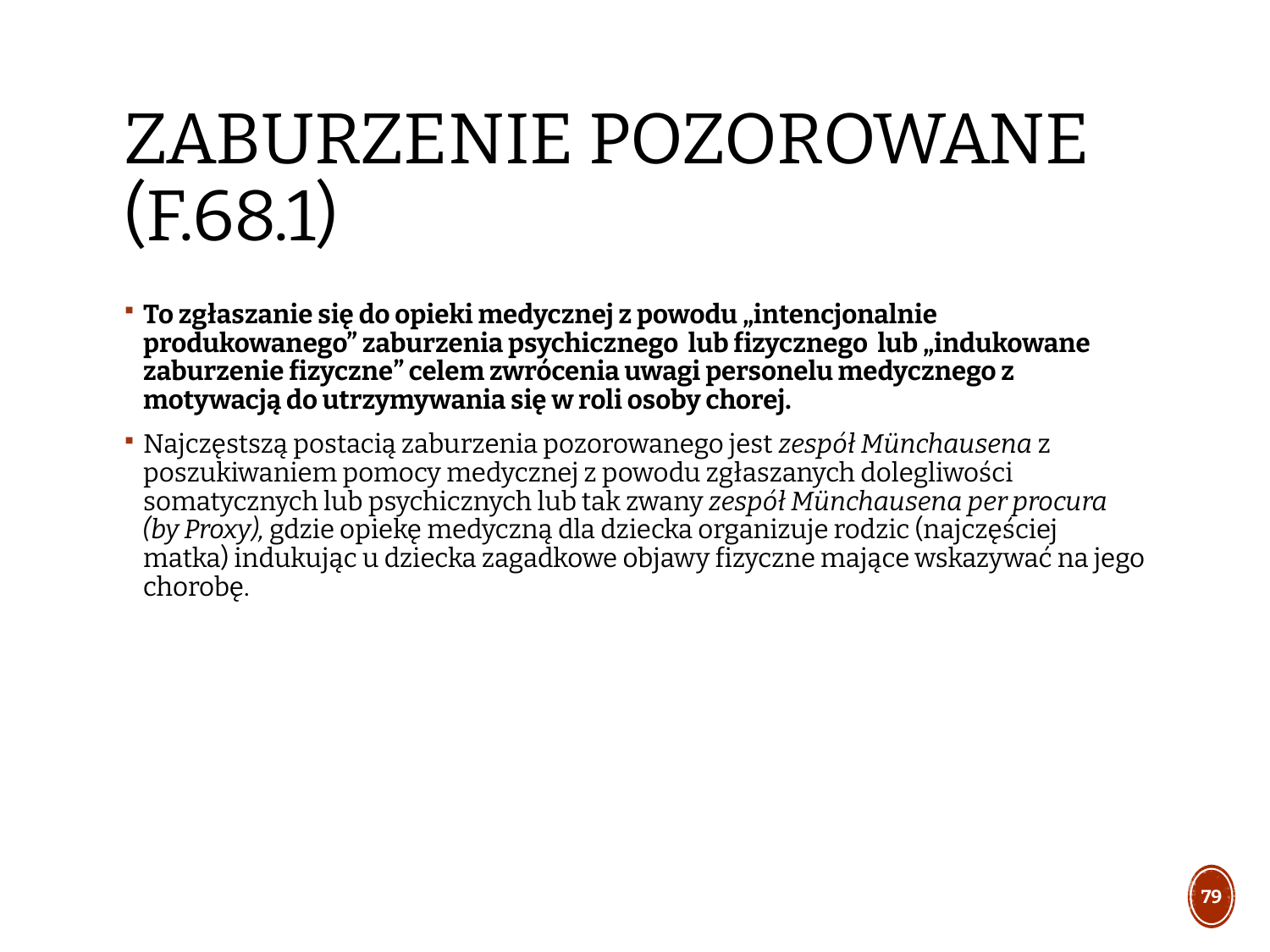

# Zaburzenie pozorowane (F.68.1)
To zgłaszanie się do opieki medycznej z powodu „intencjonalnie produkowanego” zaburzenia psychicznego  lub fizycznego  lub „indukowane zaburzenie fizyczne” celem zwrócenia uwagi personelu medycznego z motywacją do utrzymywania się w roli osoby chorej.
Najczęstszą postacią zaburzenia pozorowanego jest zespół Münchausena z poszukiwaniem pomocy medycznej z powodu zgłaszanych dolegliwości somatycznych lub psychicznych lub tak zwany zespół Münchausena per procura (by Proxy), gdzie opiekę medyczną dla dziecka organizuje rodzic (najczęściej matka) indukując u dziecka zagadkowe objawy fizyczne mające wskazywać na jego chorobę.
79